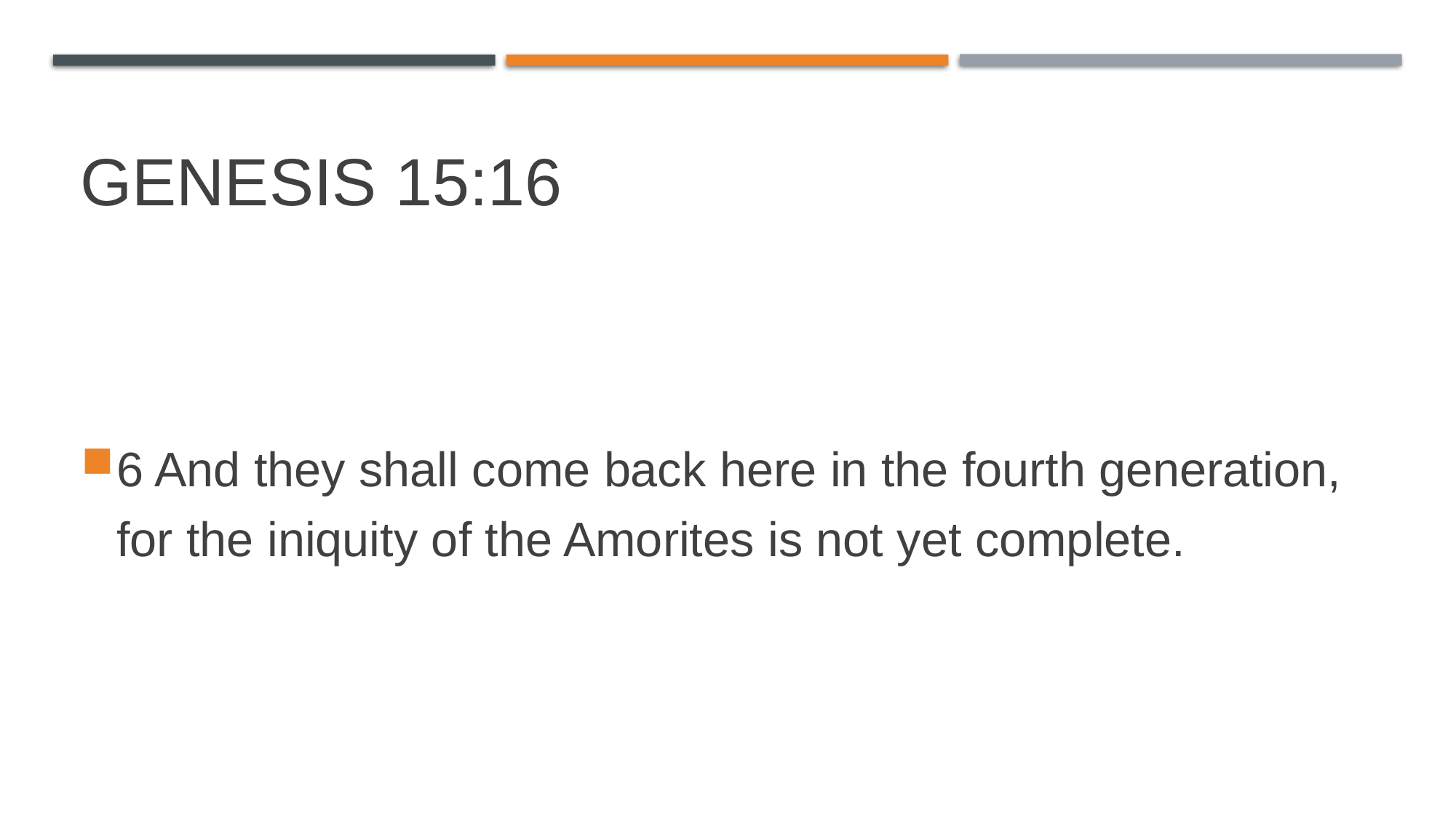

# Genesis 15:16
6 And they shall come back here in the fourth generation, for the iniquity of the Amorites is not yet complete.